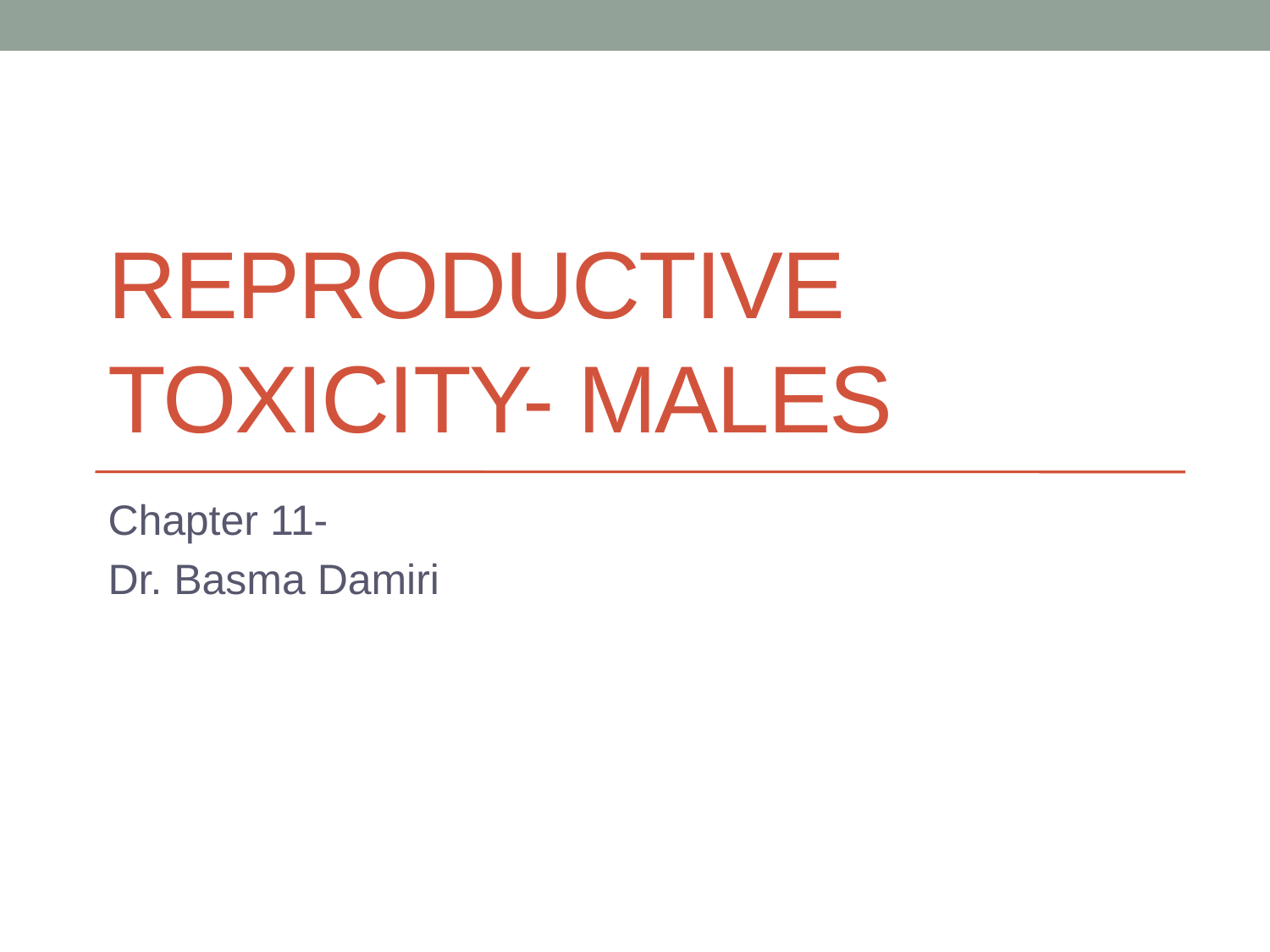

# Reproductive Toxicity- Males
Chapter 11-
Dr. Basma Damiri